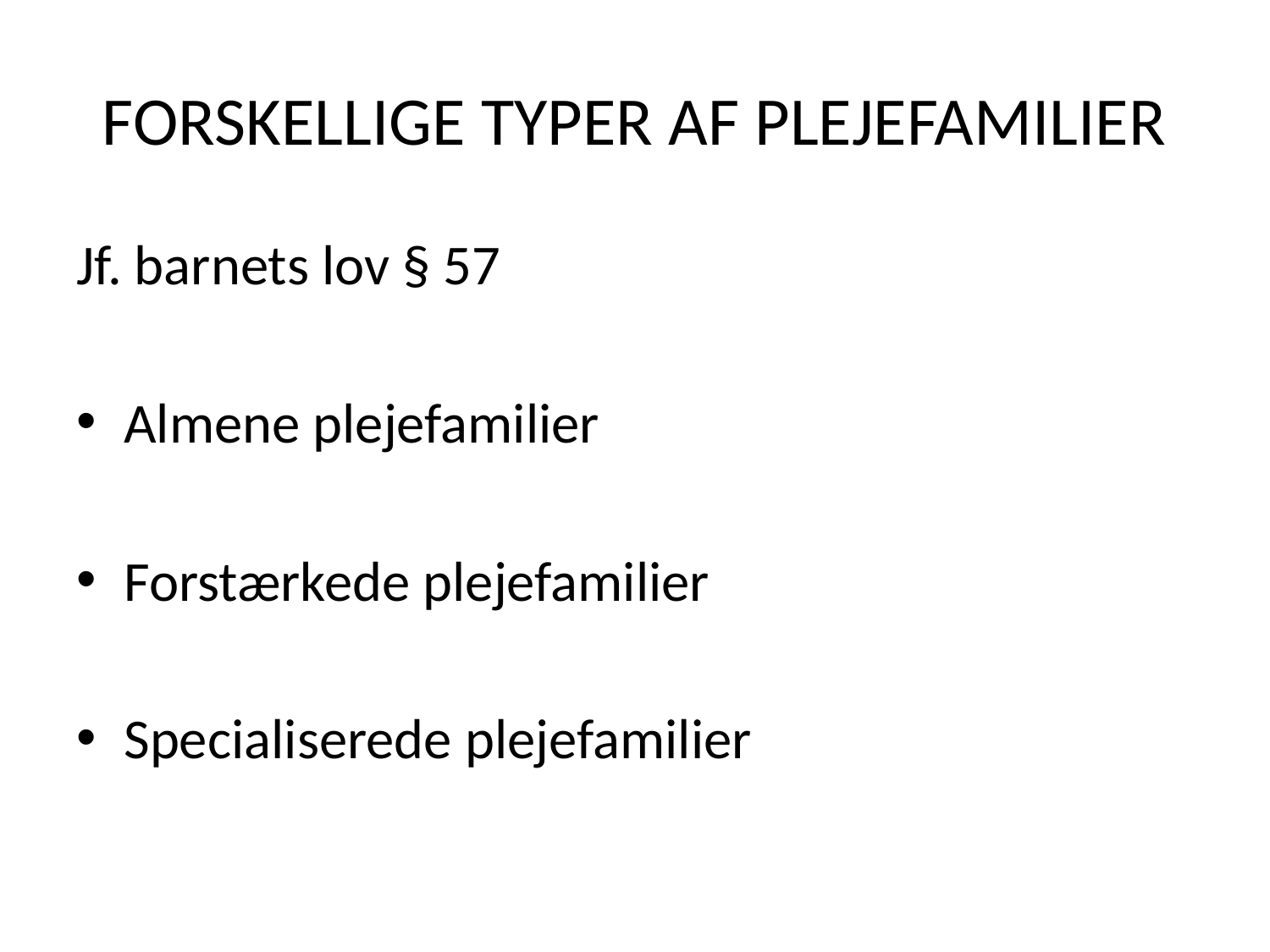

# FORSKELLIGE TYPER AF PLEJEFAMILIER
Jf. barnets lov § 57

Almene plejefamilier

Forstærkede plejefamilier

Specialiserede plejefamilier